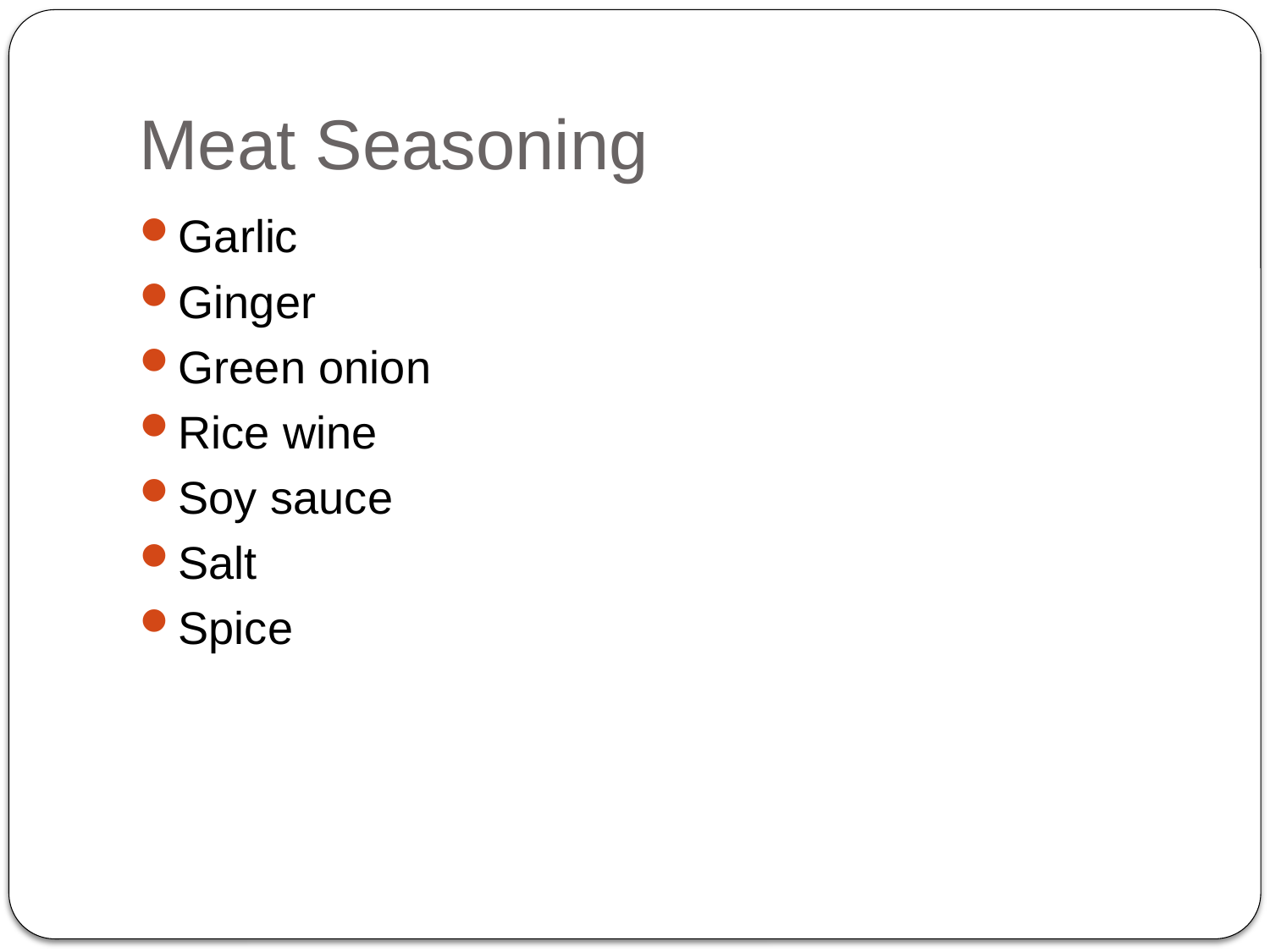

# Meat Seasoning
Garlic
Ginger
Green onion
Rice wine
Soy sauce
Salt
Spice